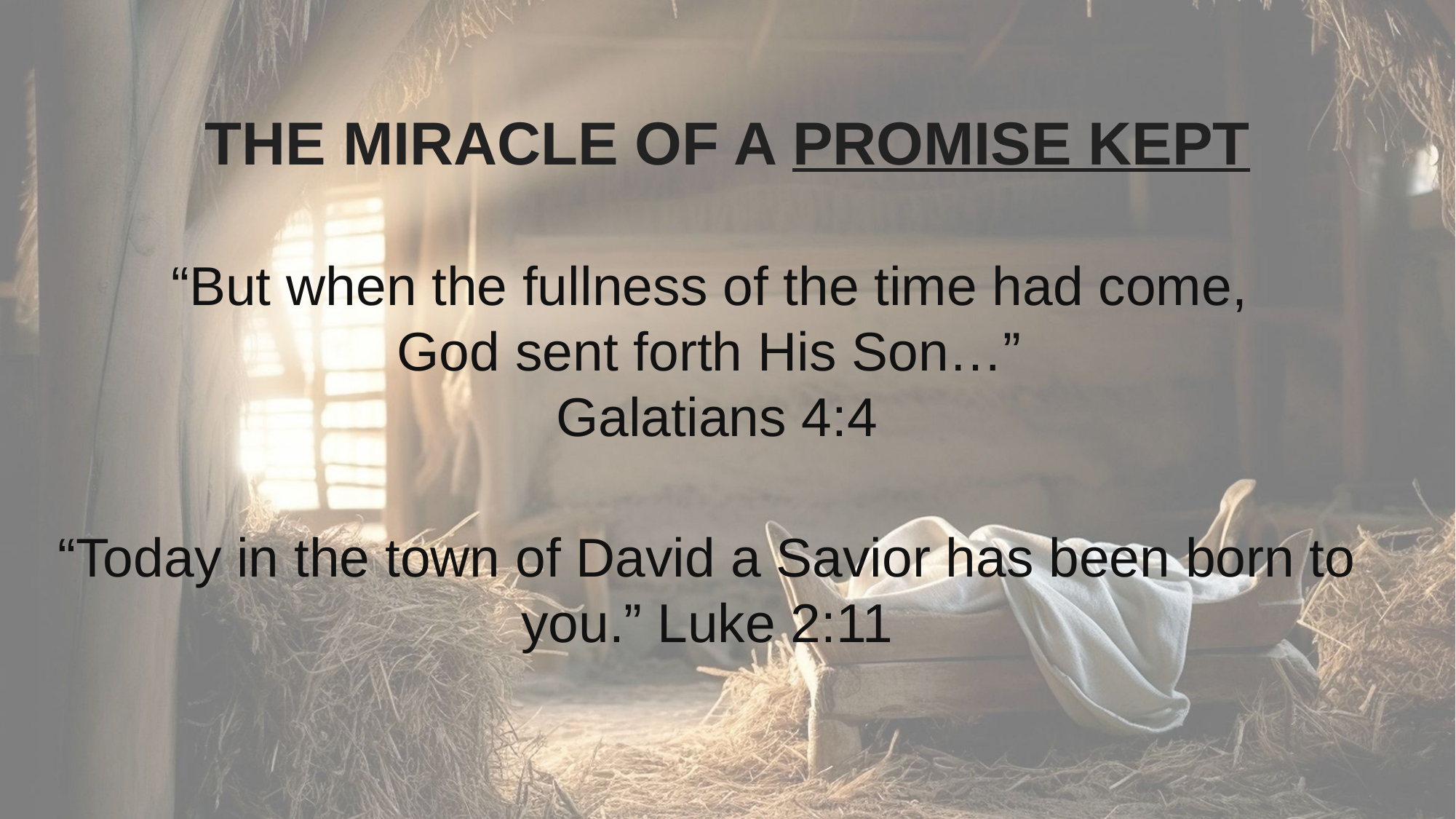

THE MIRACLE OF A PROMISE KEPT
“But when the fullness of the time had come, God sent forth His Son…”
 Galatians 4:4
“Today in the town of David a Savior has been born to you.” Luke 2:11